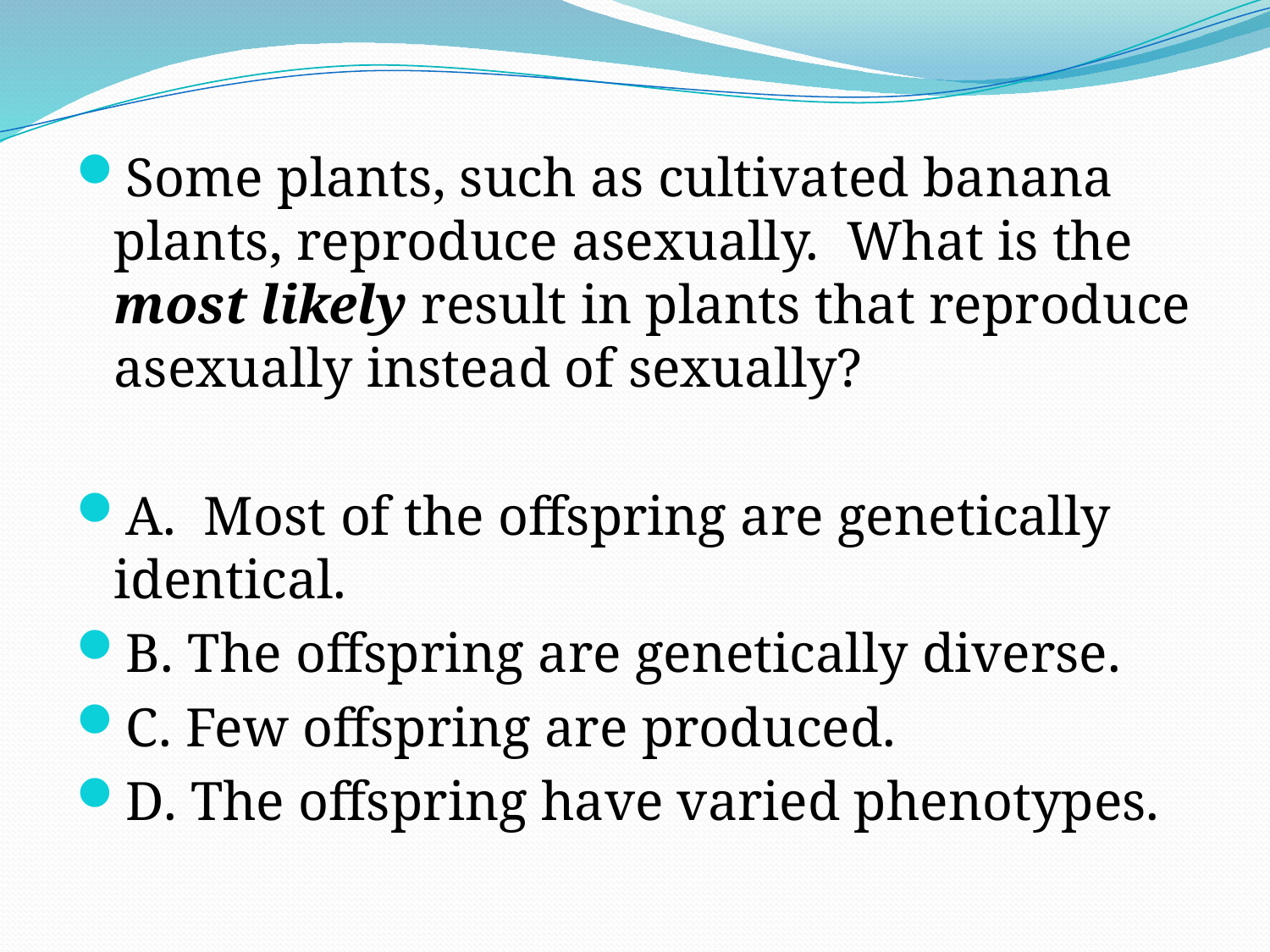

Some plants, such as cultivated banana plants, reproduce asexually.  What is the most likely result in plants that reproduce asexually instead of sexually?

A.  Most of the offspring are genetically identical.
B. The offspring are genetically diverse.
C. Few offspring are produced.
D. The offspring have varied phenotypes.